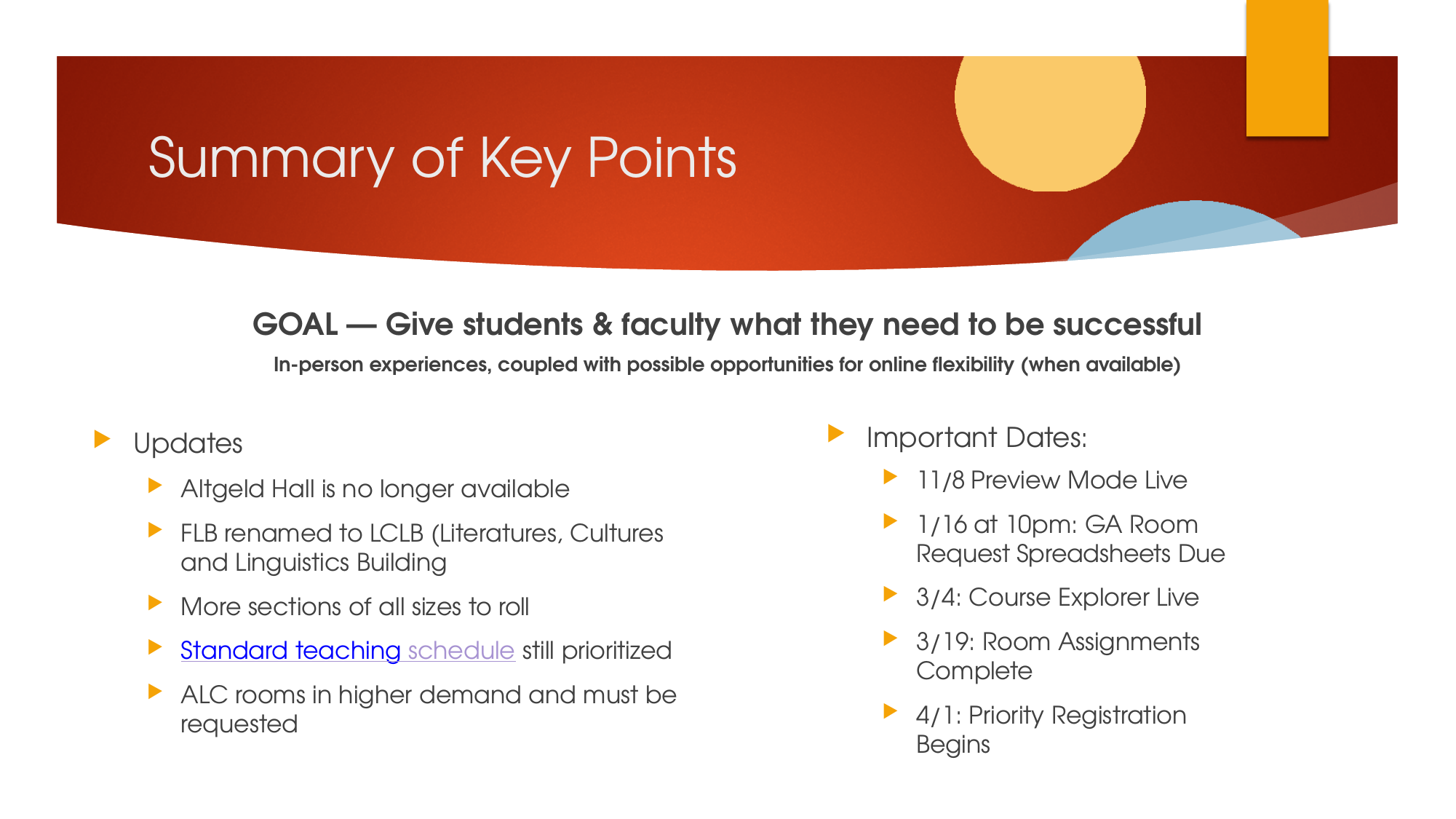

# Summary of Key Points
GOAL — Give students & faculty what they need to be successful
In-person experiences, coupled with possible opportunities for online flexibility (when available)
Updates
Altgeld Hall is no longer available
FLB renamed to LCLB (Literatures, Cultures and Linguistics Building
More sections of all sizes to roll
Standard teaching schedule still prioritized
ALC rooms in higher demand and must be requested
Important Dates:
11/8 Preview Mode Live
1/16 at 10pm: GA Room Request Spreadsheets Due
3/4: Course Explorer Live
3/19: Room Assignments Complete
4/1: Priority Registration Begins